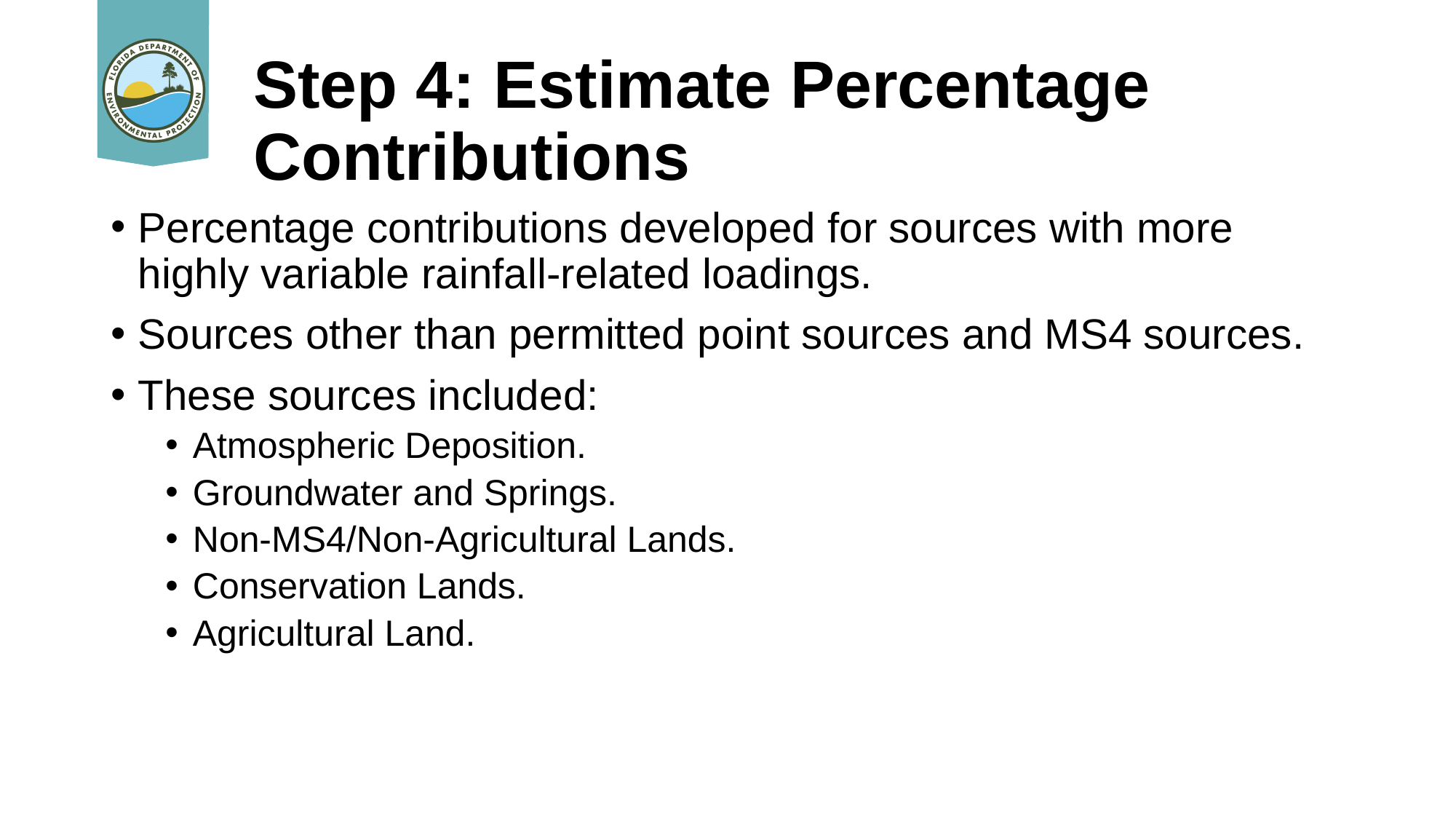

# Step 4: Estimate Percentage Contributions
Percentage contributions developed for sources with more highly variable rainfall-related loadings.
Sources other than permitted point sources and MS4 sources.
These sources included:
Atmospheric Deposition.
Groundwater and Springs.
Non-MS4/Non-Agricultural Lands.
Conservation Lands.
Agricultural Land.